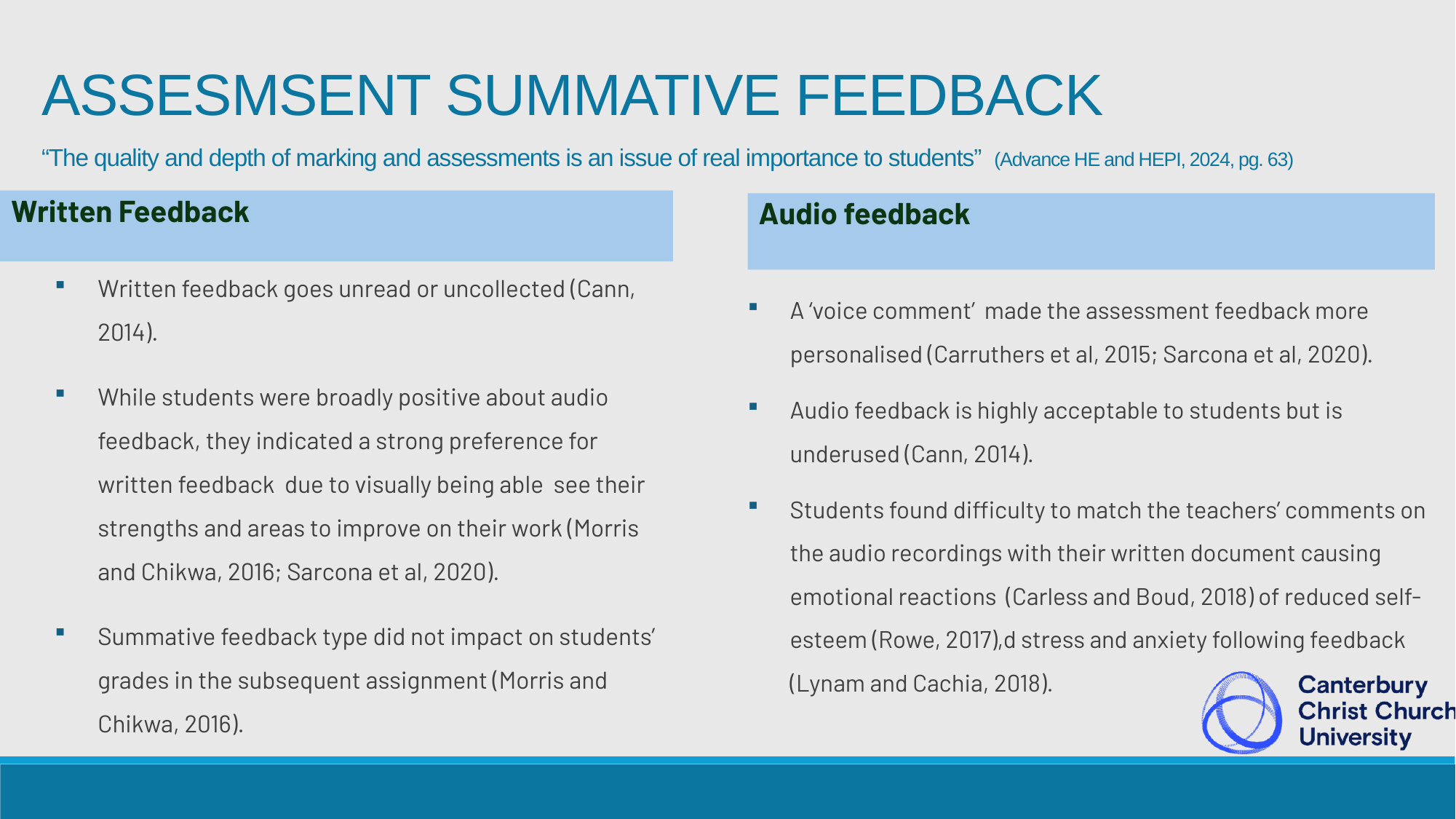

ASSESMSENT SUMMATIVE FEEDBACK
“The quality and depth of marking and assessments is an issue of real importance to students”  (Advance HE and HEPI, 2024, pg. 63)
Written Feedback
Audio feedback
Written feedback goes unread or uncollected (Cann, 2014).
While students were broadly positive about audio feedback, they indicated a strong preference for written feedback  due to visually being able  see their strengths and areas to improve on their work (Morris and Chikwa, 2016; Sarcona et al, 2020).
Summative feedback type did not impact on students’ grades in the subsequent assignment (Morris and Chikwa, 2016).
A ‘voice comment’  made the assessment feedback more personalised (Carruthers et al, 2015; Sarcona et al, 2020).
Audio feedback is highly acceptable to students but is underused (Cann, 2014).
Students found difficulty to match the teachers’ comments on the audio recordings with their written document causing emotional reactions  (Carless and Boud, 2018) of reduced self-esteem (Rowe, 2017),d stress and anxiety following feedback (Lynam and Cachia, 2018).